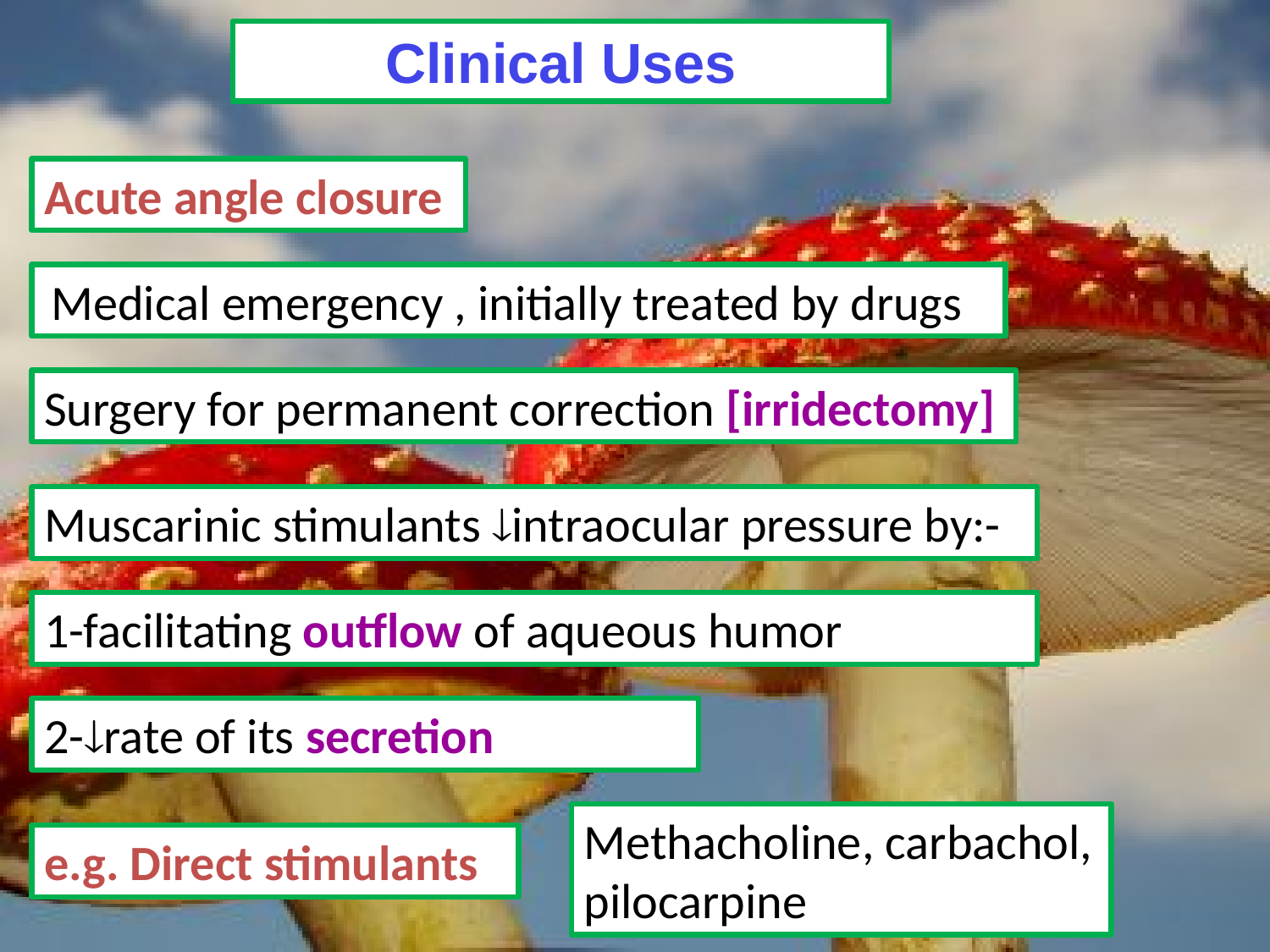

Clinical Uses
Acute angle closure
 Medical emergency , initially treated by drugs
Surgery for permanent correction [irridectomy]
Muscarinic stimulants ↓intraocular pressure by:-
1-facilitating outflow of aqueous humor
2-↓rate of its secretion
Methacholine, carbachol,
pilocarpine
e.g. Direct stimulants